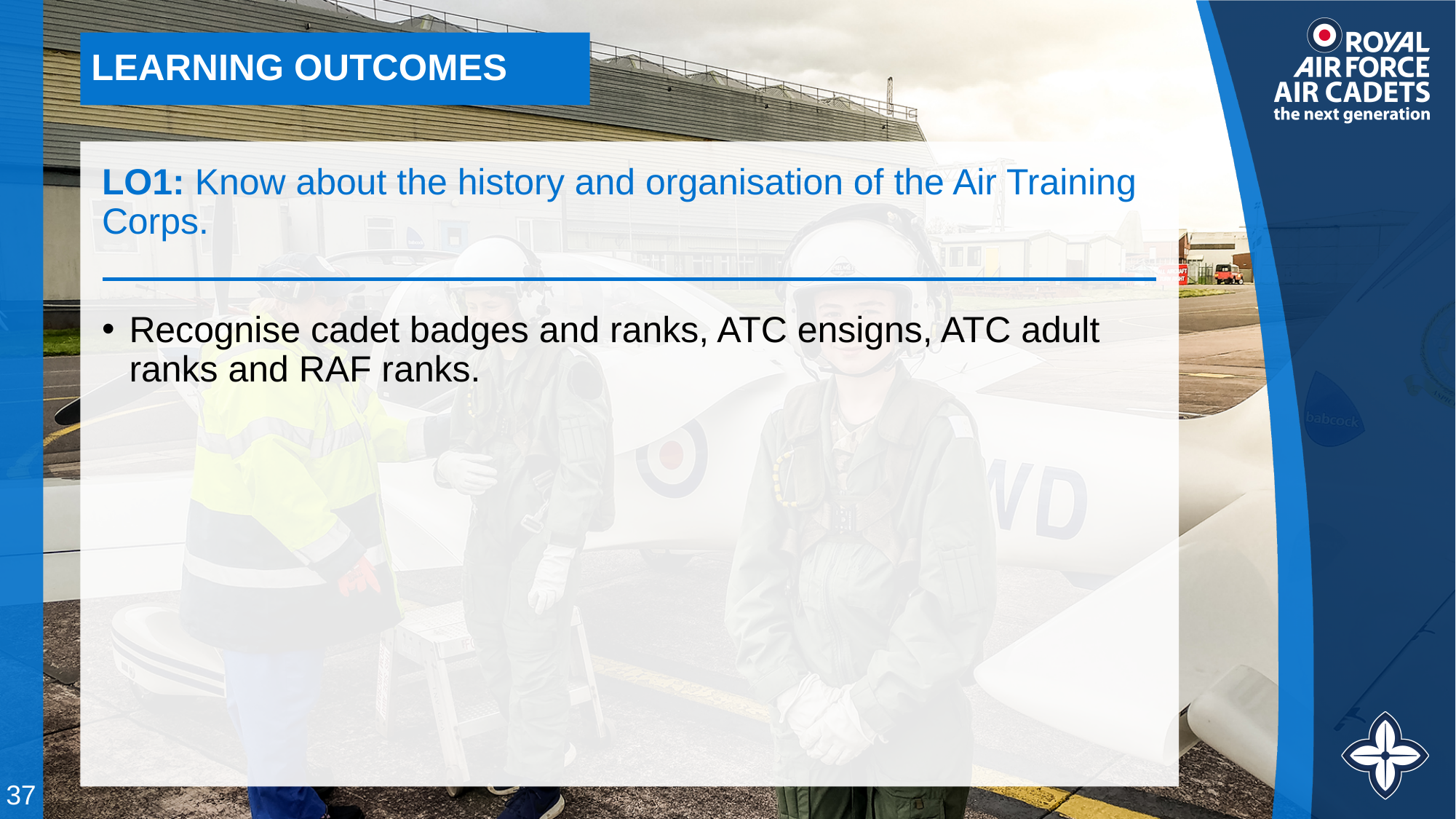

LEARNING OUTCOMES
LO1: Know about the history and organisation of the Air Training Corps.

Recognise cadet badges and ranks, ATC ensigns, ATC adult ranks and RAF ranks.